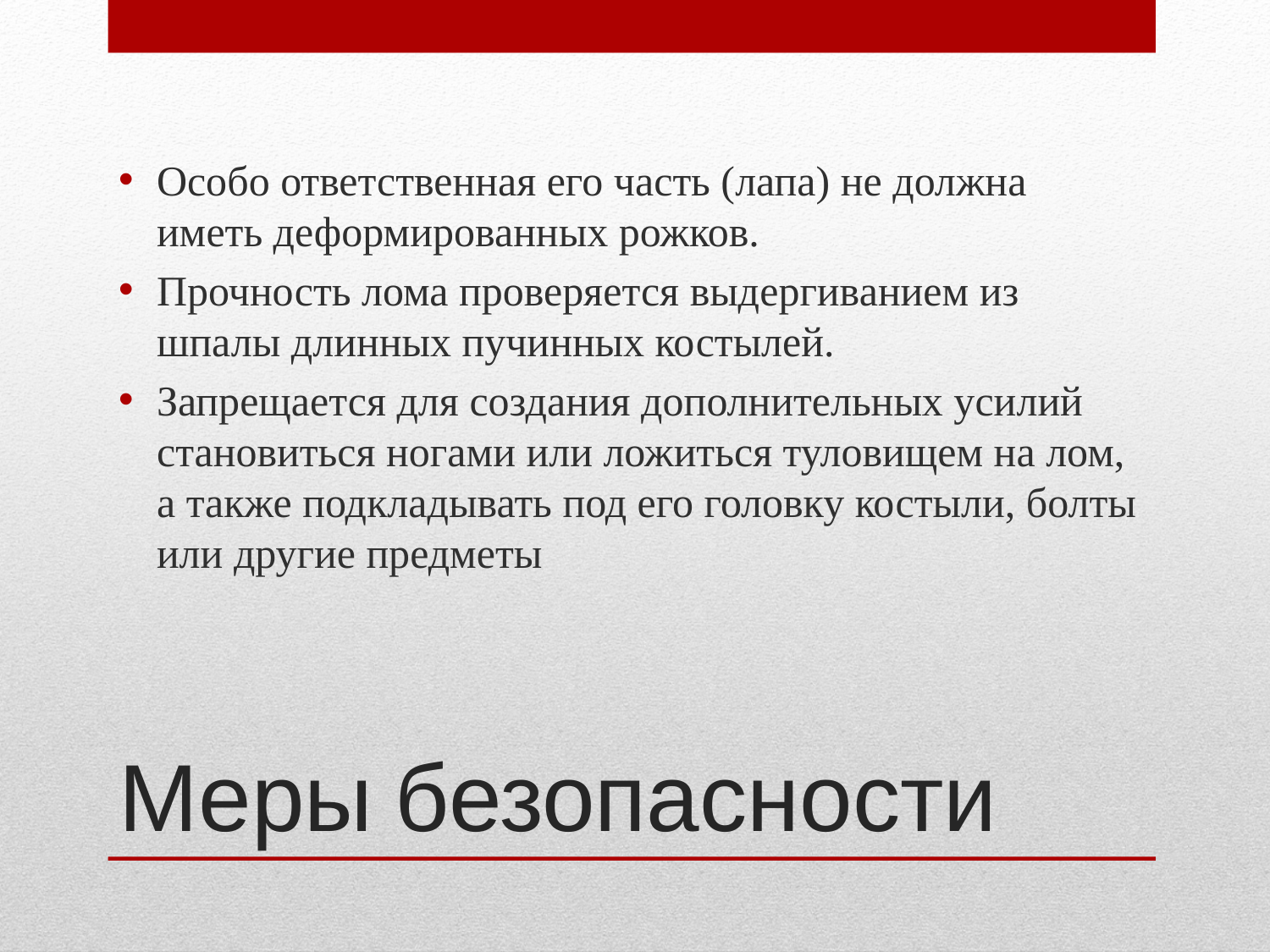

Особо ответственная его часть (лапа) не должна иметь деформированных рожков.
Прочность лома проверяется выдергиванием из шпалы длинных пучинных костылей.
Запрещается для создания дополнительных усилий становиться ногами или ложиться туловищем на лом, а также подкладывать под его головку костыли, болты или другие предметы
# Меры безопасности